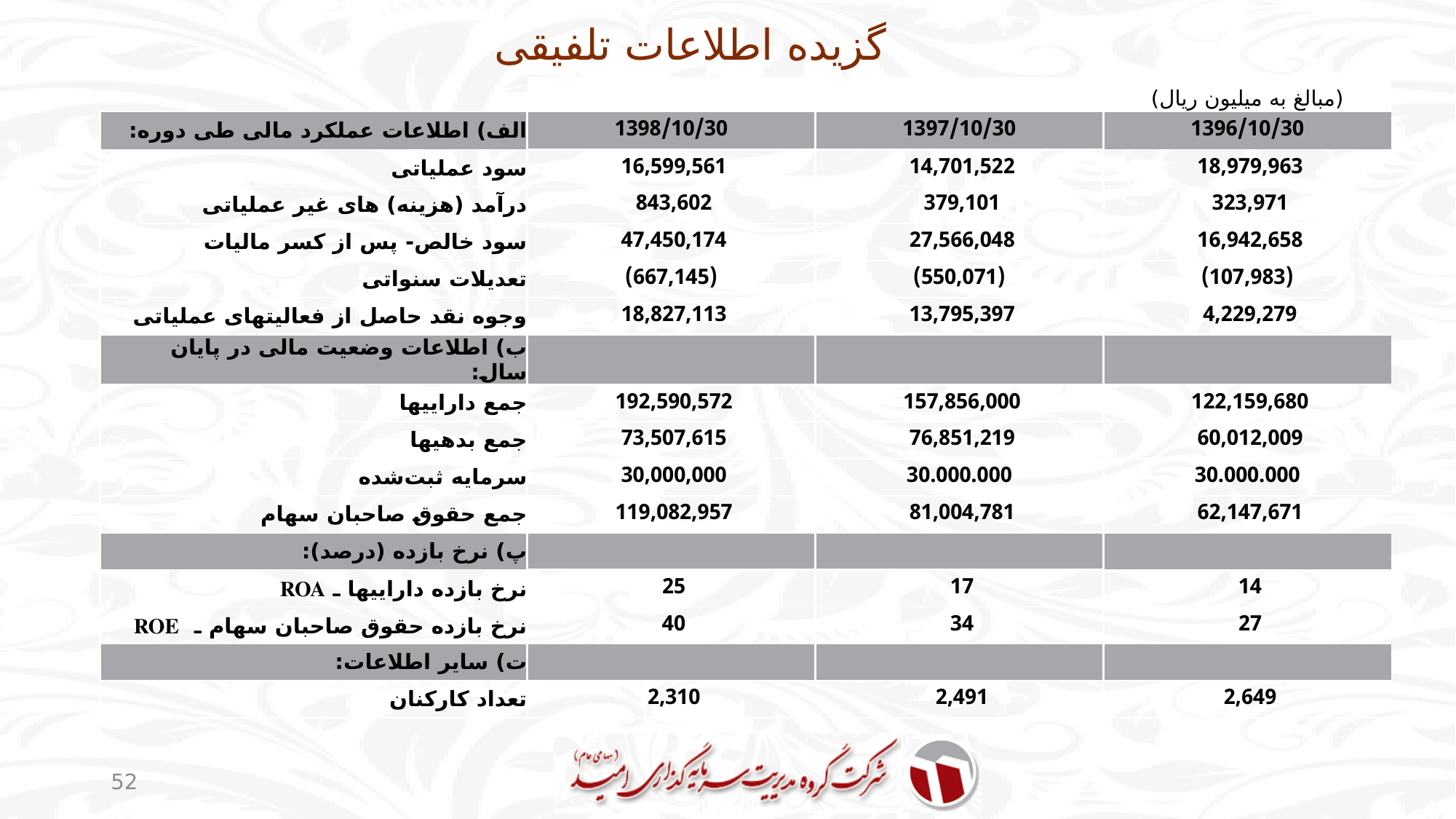

گزیده اطلاعات تلفیقی
|  |  |  | (مبالغ به میلیون ریال) |
| --- | --- | --- | --- |
| الف) اطلاعات عملکرد مالی طی دوره: | 1398/10/30 | 1397/10/30 | 1396/10/30 |
| سود عملیاتی | 16,599,561 | 14,701,522 | 18,979,963 |
| درآمد (هزینه) های غیر عملیاتی | 843,602 | 379,101 | 323,971 |
| سود خالص- پس از کسر مالیات | 47,450,174 | 27,566,048 | 16,942,658 |
| تعدیلات سنواتی | (667,145) | (550,071) | (107,983) |
| وجوه نقد حاصل از فعالیتهای عملیاتی | 18,827,113 | 13,795,397 | 4,229,279 |
| ب) اطلاعات وضعیت مالی در پایان سال: |  |  |  |
| جمع دارایی­ها | 192,590,572 | 157,856,000 | 122,159,680 |
| جمع بدهی­ها | 73,507,615 | 76,851,219 | 60,012,009 |
| سرمایه ثبت‌شده | 30,000,000 | 30.000.000 | 30.000.000 |
| جمع حقوق صاحبان سهام | 119,082,957 | 81,004,781 | 62,147,671 |
| پ) نرخ بازده (درصد): |  |  |  |
| نرخ بازده دارایی­ها ـ ROA | 25 | 17 | 14 |
| نرخ بازده حقوق صاحبان سهام ـ ROE | 40 | 34 | 27 |
| ت) سایر اطلاعات: |  |  |  |
| تعداد کارکنان | 2,310 | 2,491 | 2,649 |
52